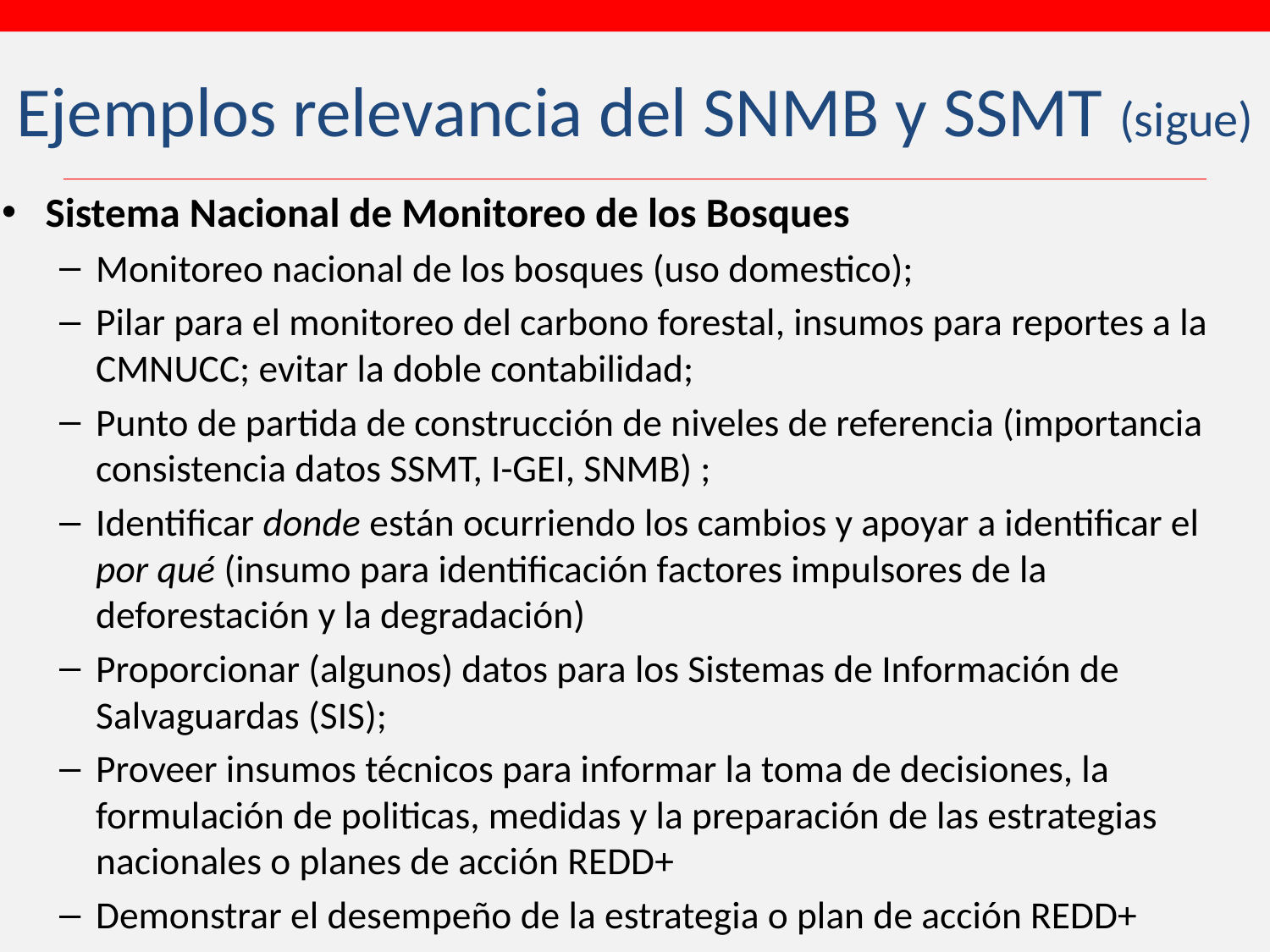

# Ejemplos relevancia del SNMB y SSMT (sigue)
Sistema Nacional de Monitoreo de los Bosques
Monitoreo nacional de los bosques (uso domestico);
Pilar para el monitoreo del carbono forestal, insumos para reportes a la CMNUCC; evitar la doble contabilidad;
Punto de partida de construcción de niveles de referencia (importancia consistencia datos SSMT, I-GEI, SNMB) ;
Identificar donde están ocurriendo los cambios y apoyar a identificar el por qué (insumo para identificación factores impulsores de la deforestación y la degradación)
Proporcionar (algunos) datos para los Sistemas de Información de Salvaguardas (SIS);
Proveer insumos técnicos para informar la toma de decisiones, la formulación de politicas, medidas y la preparación de las estrategias nacionales o planes de acción REDD+
Demonstrar el desempeño de la estrategia o plan de acción REDD+